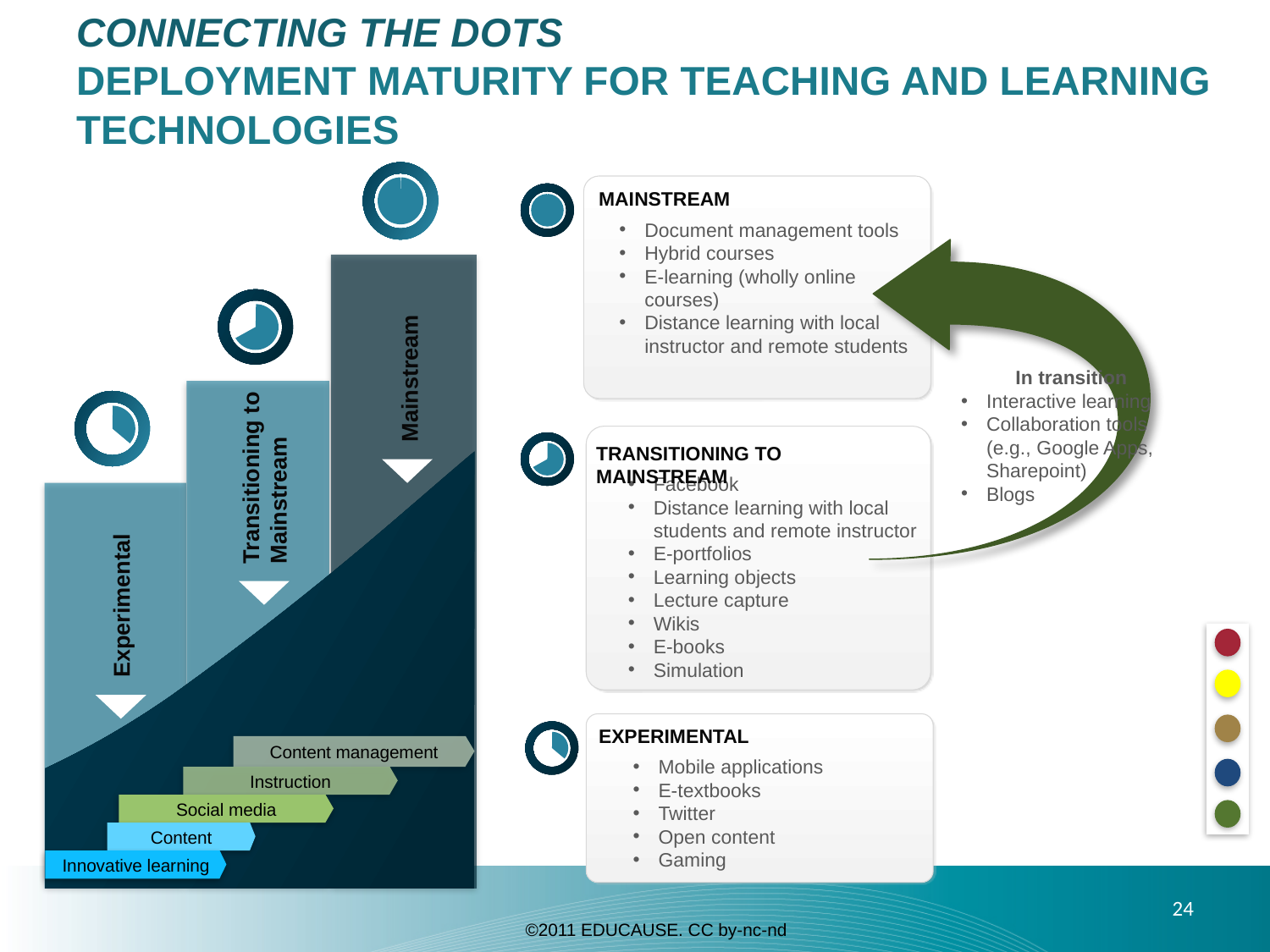

# Connecting the dots Deployment maturity for teaching and learning technologies

Mainstream

Transitioning to Mainstream

Experimental

Content management
Instruction
Social media
Content
Innovative learning

MAINSTREAM

Document management tools
Hybrid courses
E-learning (wholly online courses)
Distance learning with local instructor and remote students

In transition
Interactive learning
Collaboration tools (e.g., Google Apps, Sharepoint)
Blogs

TRANSITIONING TO MAINSTREAM
Facebook
Distance learning with local students and remote instructor
E-portfolios
Learning objects
Lecture capture
Wikis
E-books
Simulation

EXPERIMENTAL

Mobile applications
E-textbooks
Twitter
Open content
Gaming
24